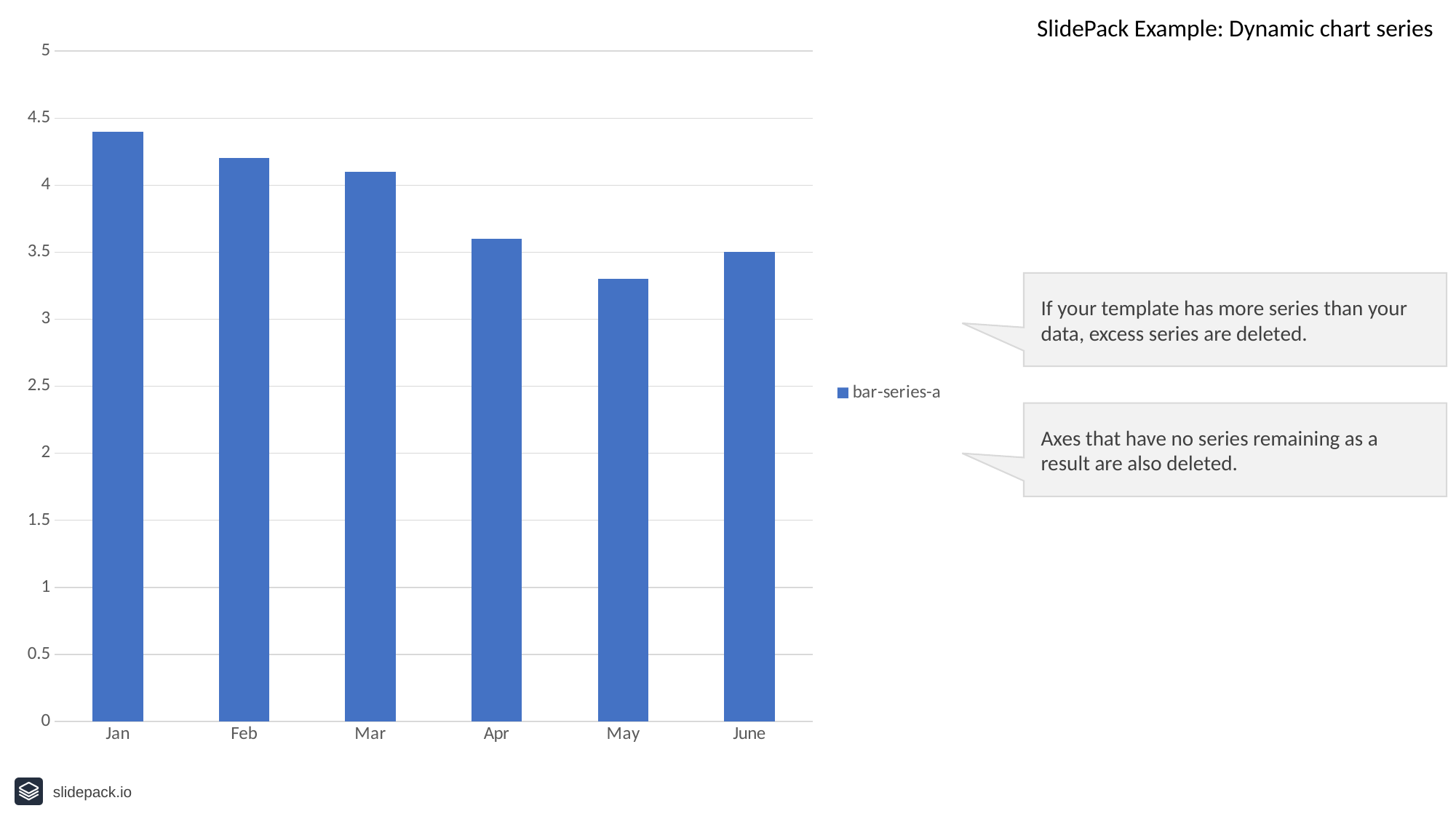

SlidePack Example: Dynamic chart series

### Chart

| Category | bar-series-a |
|---|---|
| Jan | 4.4 |
| Feb | 4.2 |
| Mar | 4.1 |
| Apr | 3.6 |
| May | 3.3 |
| June | 3.5 |
If your template has more series than your data, excess series are deleted.
Axes that have no series remaining as a result are also deleted.